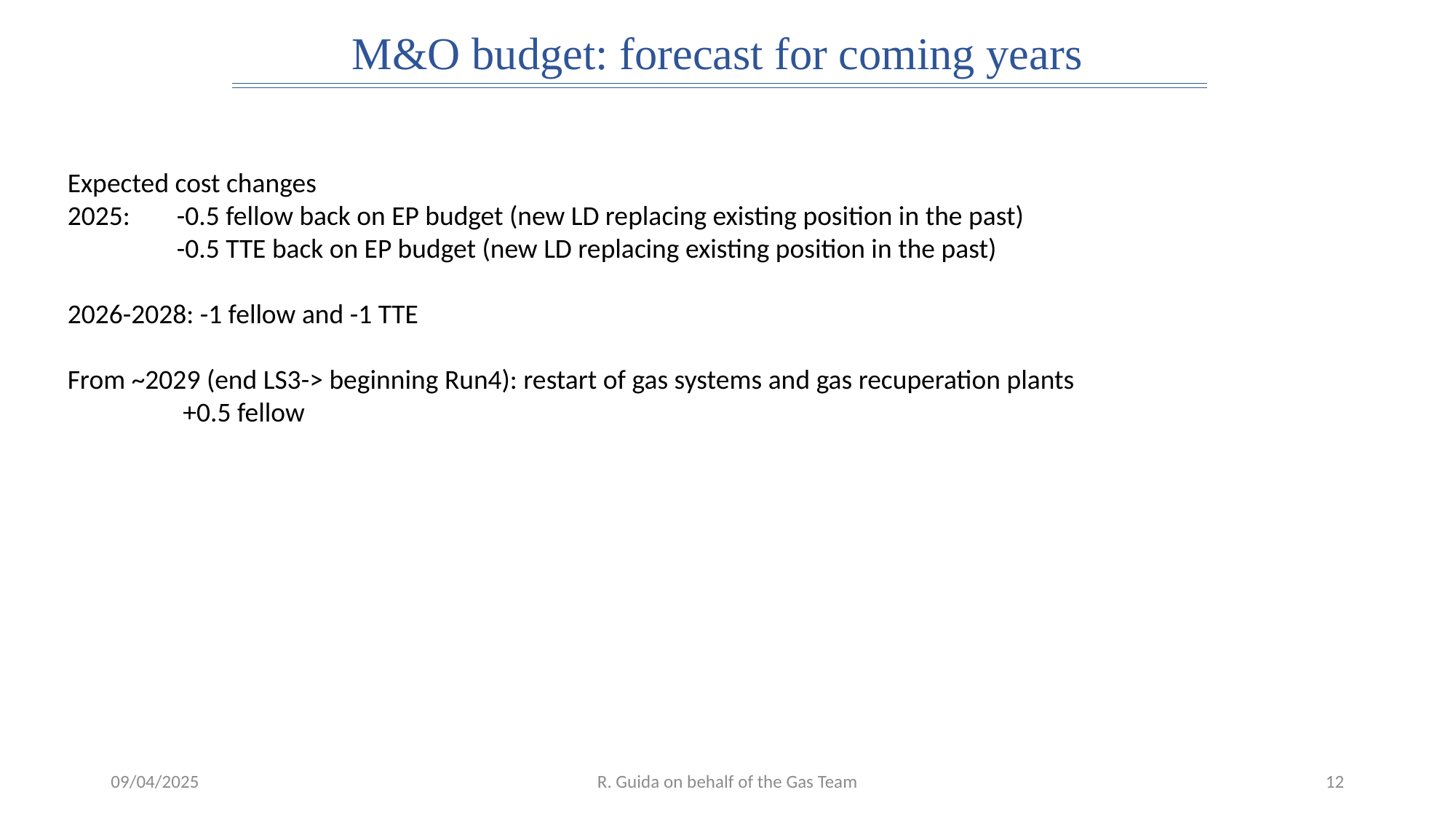

M&O budget: forecast for coming years
Expected cost changes
2025:	-0.5 fellow back on EP budget (new LD replacing existing position in the past)
	-0.5 TTE back on EP budget (new LD replacing existing position in the past)

2026-2028: -1 fellow and -1 TTE

From ~2029 (end LS3-> beginning Run4): restart of gas systems and gas recuperation plants
	 +0.5 fellow
09/04/2025
R. Guida on behalf of the Gas Team
12